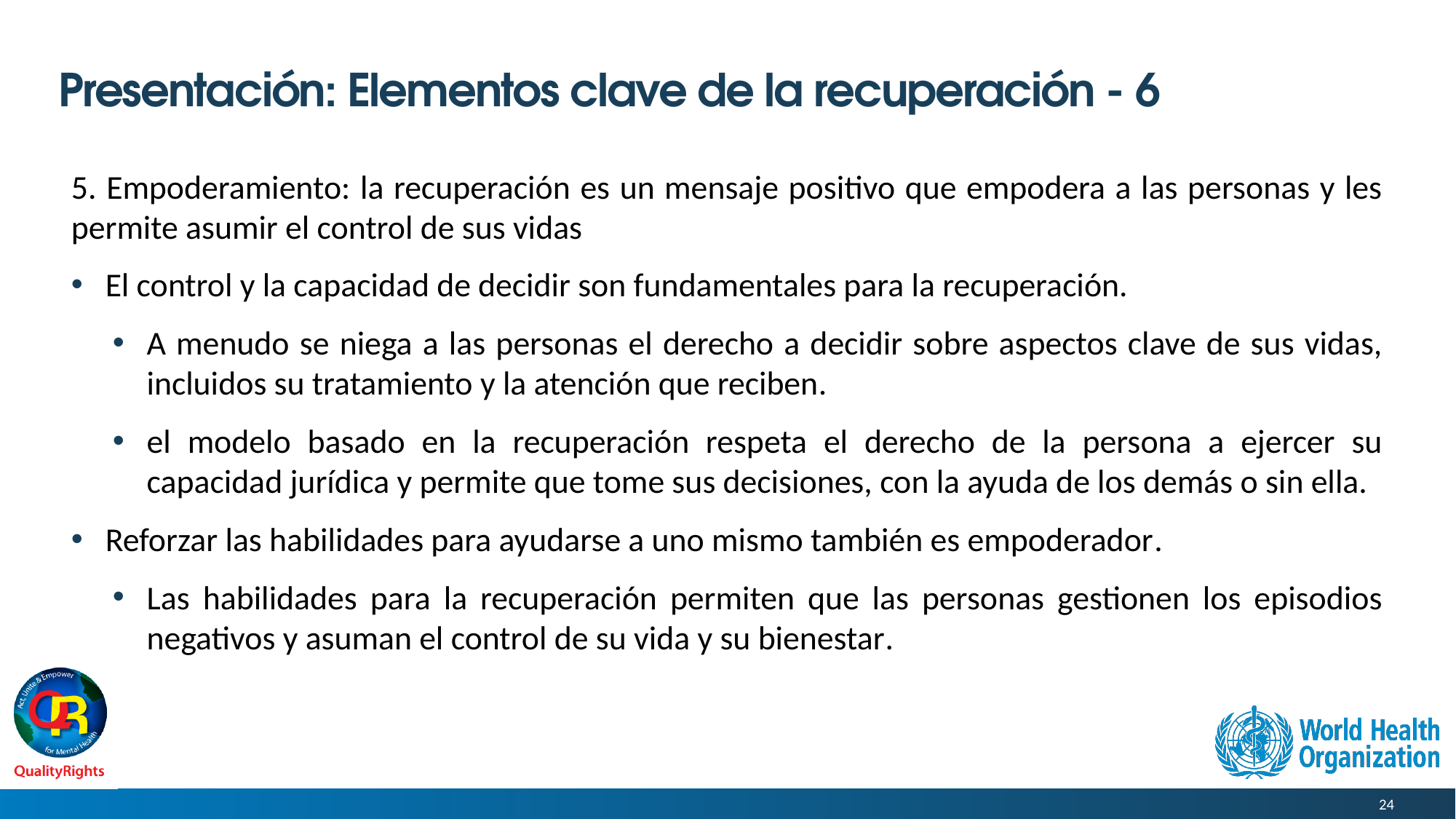

# Presentación: Elementos clave de la recuperación - 6
5. Empoderamiento: la recuperación es un mensaje positivo que empodera a las personas y les permite asumir el control de sus vidas
El control y la capacidad de decidir son fundamentales para la recuperación.
A menudo se niega a las personas el derecho a decidir sobre aspectos clave de sus vidas, incluidos su tratamiento y la atención que reciben.
el modelo basado en la recuperación respeta el derecho de la persona a ejercer su capacidad jurídica y permite que tome sus decisiones, con la ayuda de los demás o sin ella.
Reforzar las habilidades para ayudarse a uno mismo también es empoderador.
Las habilidades para la recuperación permiten que las personas gestionen los episodios negativos y asuman el control de su vida y su bienestar.